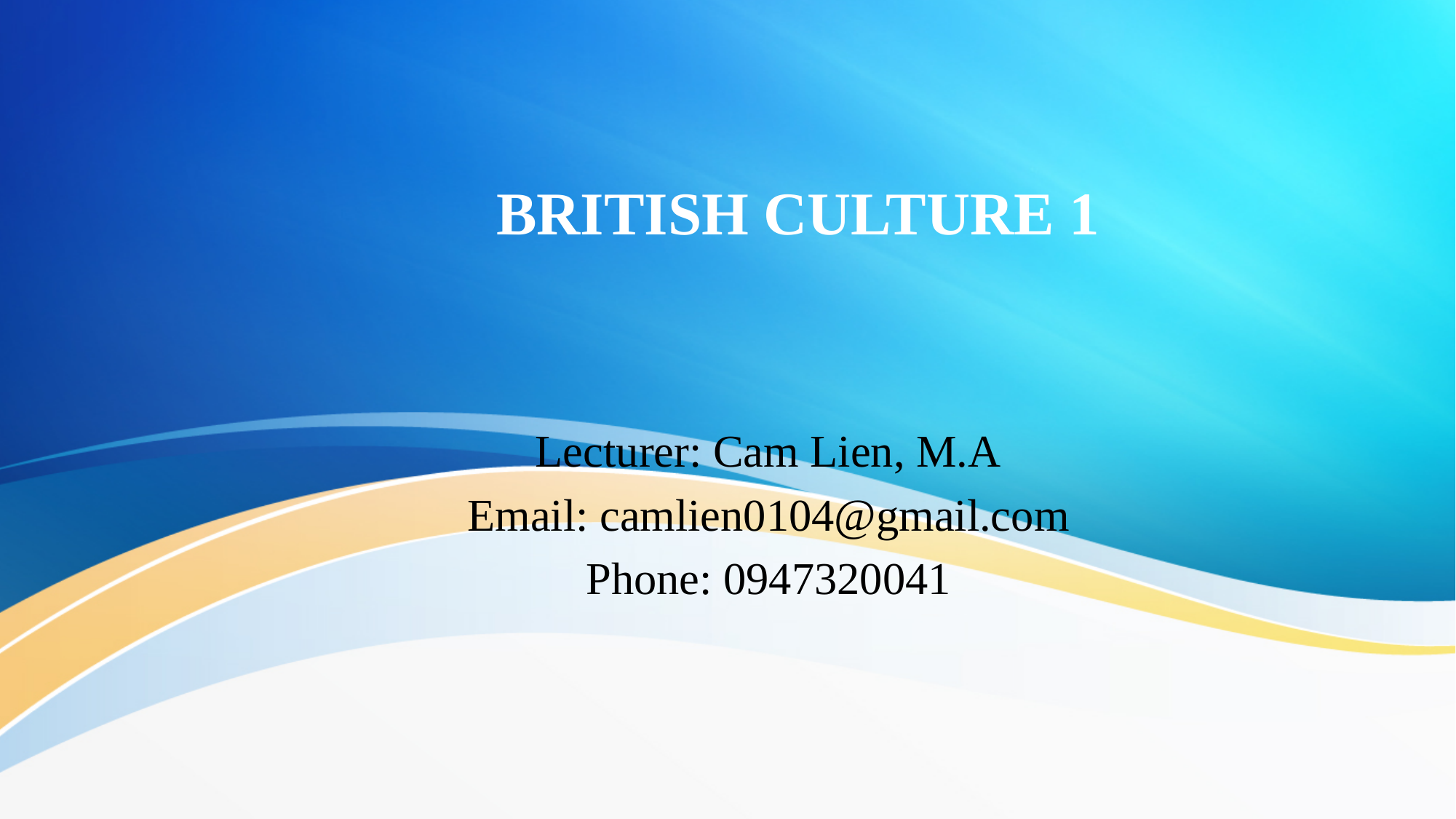

# BRITISH CULTURE 1
Lecturer: Cam Lien, M.A
Email: camlien0104@gmail.com
Phone: 0947320041